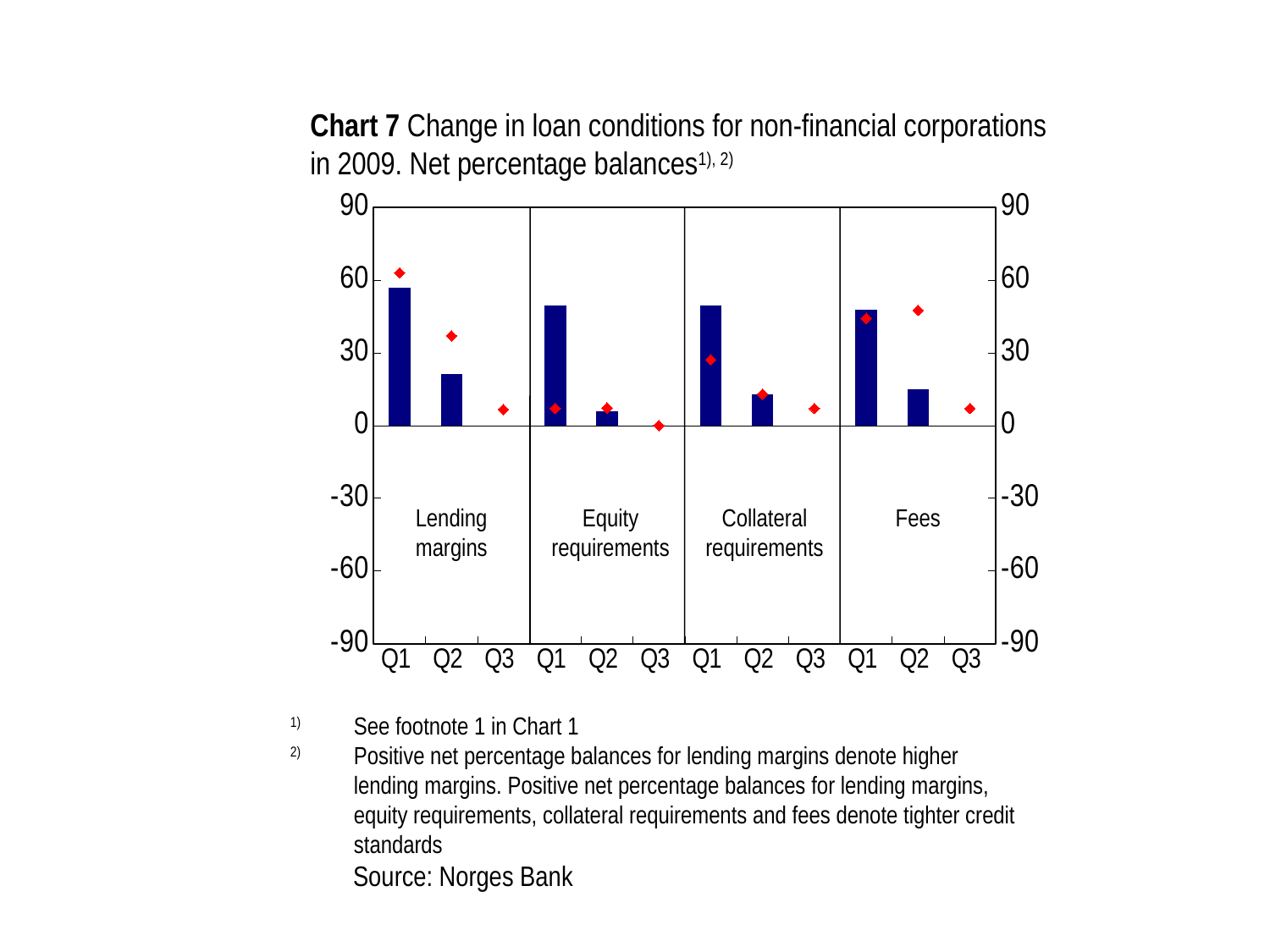

# Chart 7 Change in loan conditions for non-financial corporations in 2009. Net percentage balances1), 2)

### Chart

| Category | Utlånsmargin faktisk | Krav til ek faktisk | krav til sikkerhet faktisk | gebyrer faktisk | utlånsmargin forventet | krav til ek forventet | krav til sikkerhet forventet | gebyrer forventet |
|---|---|---|---|---|---|---|---|---|
| Q1  | 57.0 | None | None | None | 63.0 | None | None | None |
| Q2  | 21.3 | None | None | None | 37.0 | None | None | None |
| Q3  | None | None | None | None | 6.6 | None | None | None |
| Q1  | None | 49.5 | None | None | None | 7.0 | None | None |
| Q2  | None | 5.9 | None | None | None | 7.2 | None | None |
| Q3  | None | None | None | None | None | 0.0 | None | None |
| Q1  | None | None | 49.5 | None | None | None | 27.1 | None |
| Q2  | None | None | 12.9 | None | None | None | 12.9 | None |
| Q3  | None | None | None | None | None | None | 7.0 | None |
| Q1  | None | None | None | 47.8 | None | None | None | 44.2 |
| Q2  | None | None | None | 14.9 | None | None | None | 47.5 |
| Q3  | None | None | None | None | None | None | None | 7.0 |

Lending margins
Equity requirements
Collateral requirements
Fees
1) 	See footnote 1 in Chart 1
2) 	Positive net percentage balances for lending margins denote higher lending margins. Positive net percentage balances for lending margins, equity requirements, collateral requirements and fees denote tighter credit standards
           Source: Norges Bank